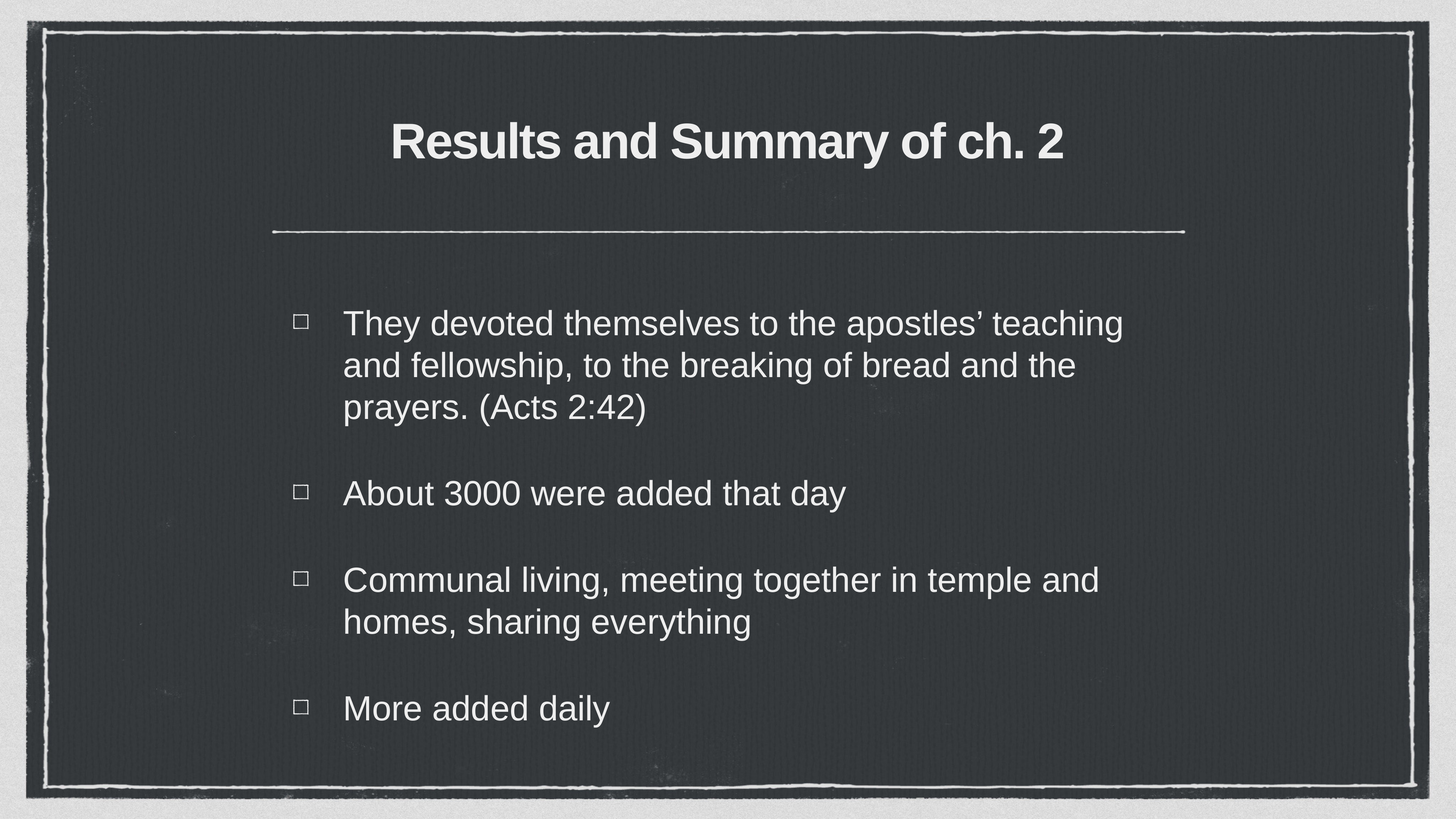

# Results and Summary of ch. 2
They devoted themselves to the apostles’ teaching and fellowship, to the breaking of bread and the prayers. (Acts 2:42)
About 3000 were added that day
Communal living, meeting together in temple and homes, sharing everything
More added daily